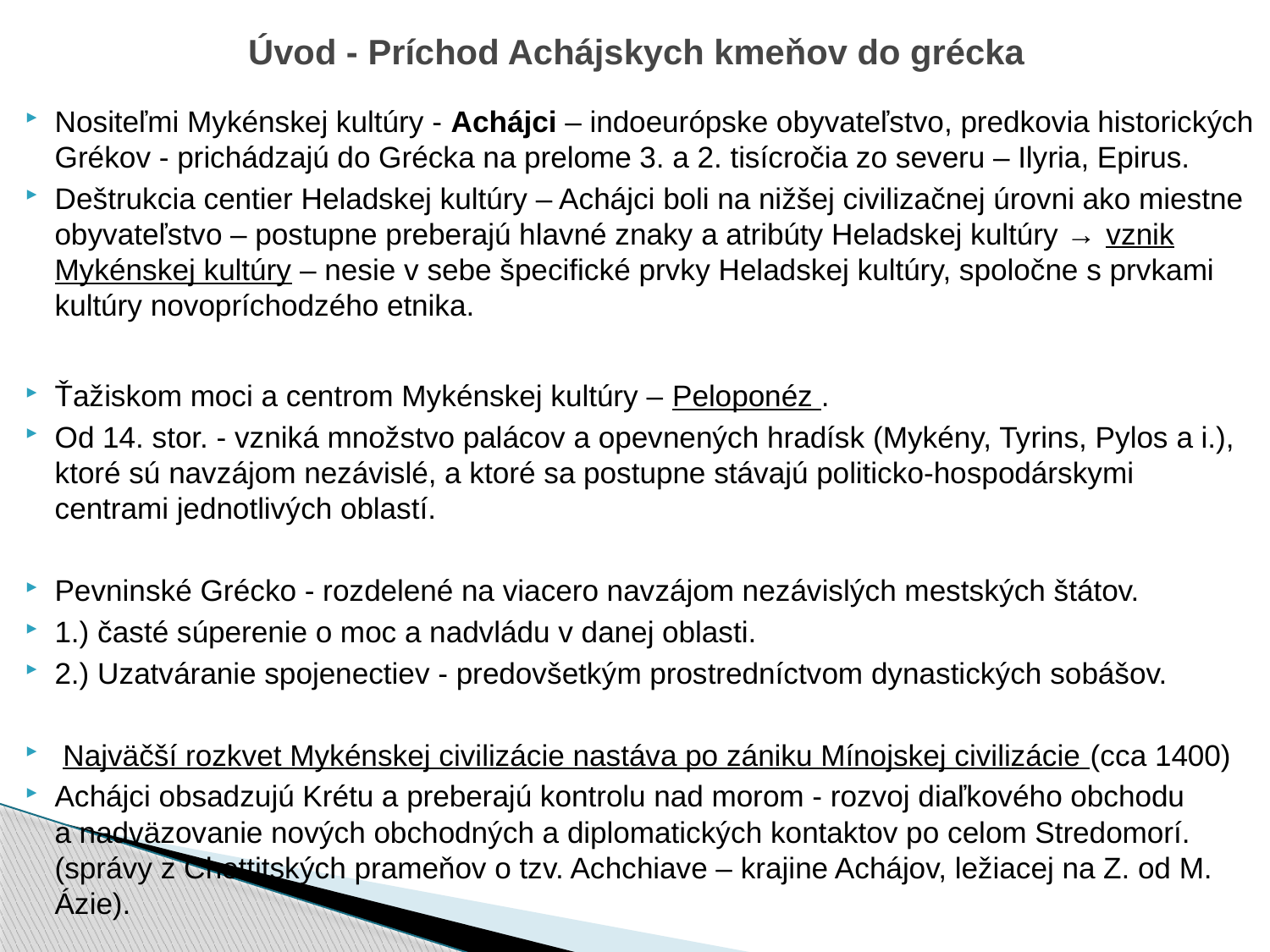

# Úvod - Príchod Achájskych kmeňov do grécka
Nositeľmi Mykénskej kultúry - Achájci – indoeurópske obyvateľstvo, predkovia historických Grékov - prichádzajú do Grécka na prelome 3. a 2. tisícročia zo severu – Ilyria, Epirus.
Deštrukcia centier Heladskej kultúry – Achájci boli na nižšej civilizačnej úrovni ako miestne obyvateľstvo – postupne preberajú hlavné znaky a atribúty Heladskej kultúry → vznik Mykénskej kultúry – nesie v sebe špecifické prvky Heladskej kultúry, spoločne s prvkami kultúry novopríchodzého etnika.

Ťažiskom moci a centrom Mykénskej kultúry – Peloponéz .
Od 14. stor. - vzniká množstvo palácov a opevnených hradísk (Mykény, Tyrins, Pylos a i.), ktoré sú navzájom nezávislé, a ktoré sa postupne stávajú politicko-hospodárskymi centrami jednotlivých oblastí.

Pevninské Grécko - rozdelené na viacero navzájom nezávislých mestských štátov.
1.) časté súperenie o moc a nadvládu v danej oblasti.
2.) Uzatváranie spojenectiev - predovšetkým prostredníctvom dynastických sobášov.

 Najväčší rozkvet Mykénskej civilizácie nastáva po zániku Mínojskej civilizácie (cca 1400)
Achájci obsadzujú Krétu a preberajú kontrolu nad morom - rozvoj diaľkového obchodu a nadväzovanie nových obchodných a diplomatických kontaktov po celom Stredomorí. (správy z Chettitských prameňov o tzv. Achchiave – krajine Achájov, ležiacej na Z. od M. Ázie).